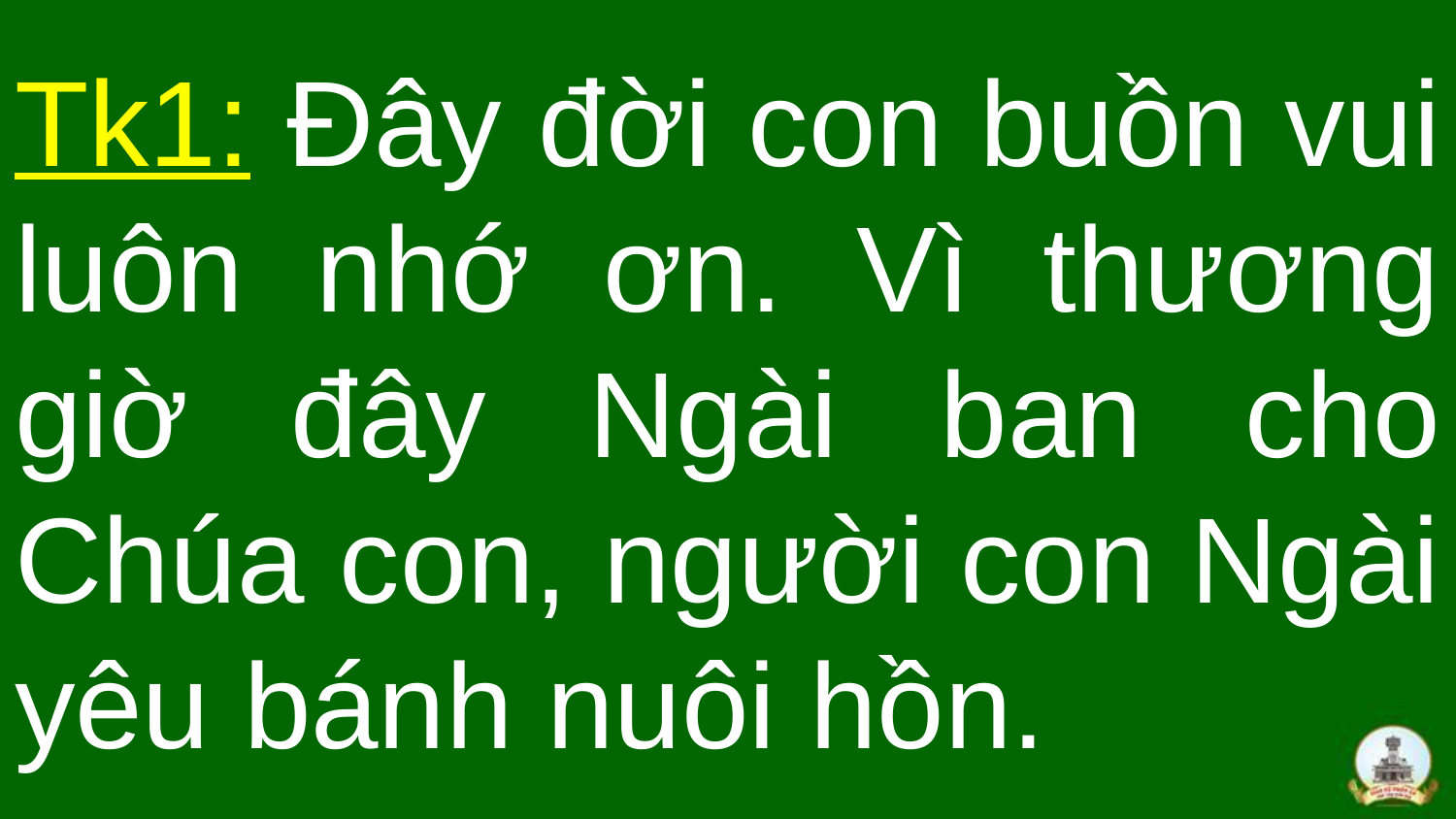

# Tk1: Đây đời con buồn vui luôn nhớ ơn. Vì thương giờ đây Ngài ban cho Chúa con, người con Ngài yêu bánh nuôi hồn.